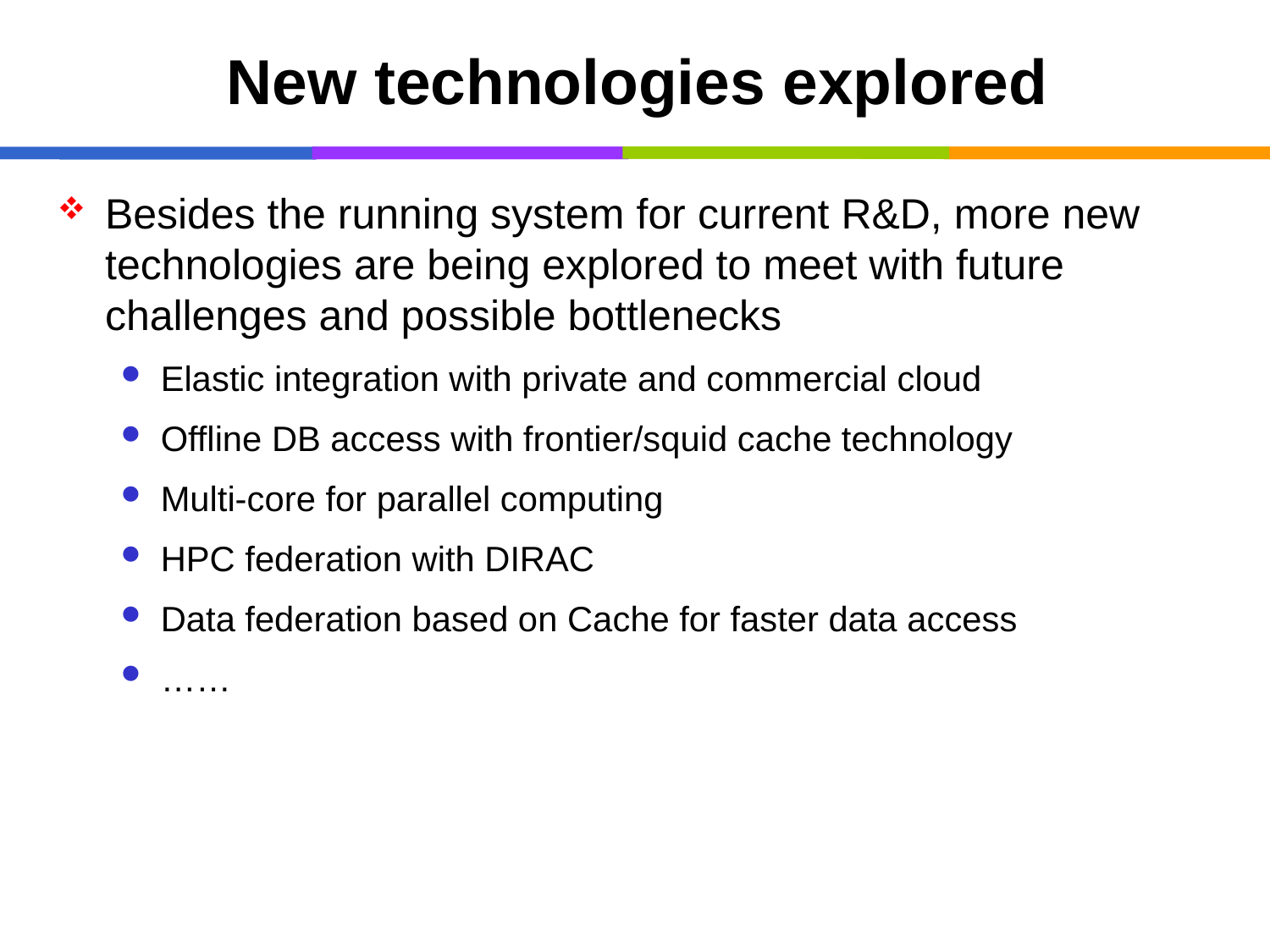

# New technologies explored
Besides the running system for current R&D, more new technologies are being explored to meet with future challenges and possible bottlenecks
Elastic integration with private and commercial cloud
Offline DB access with frontier/squid cache technology
Multi-core for parallel computing
HPC federation with DIRAC
Data federation based on Cache for faster data access
……